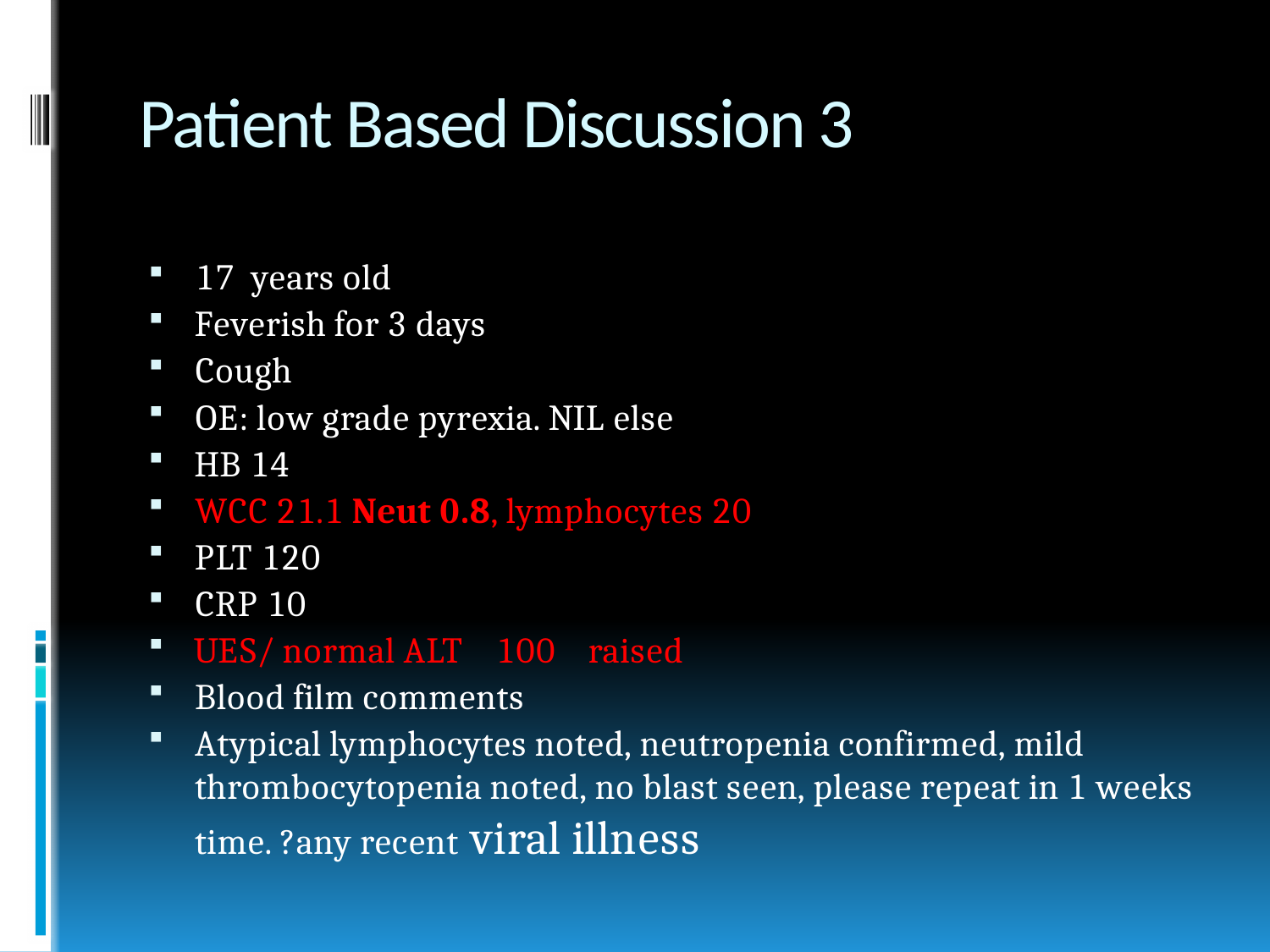

# Patient Based Discussion 3
17  years old
Feverish for 3 days
Cough
OE: low grade pyrexia. NIL else
HB 14
WCC 21.1 Neut 0.8, lymphocytes 20
PLT 120
CRP 10
UES/ normal ALT    100    raised
Blood film comments
Atypical lymphocytes noted, neutropenia confirmed, mild thrombocytopenia noted, no blast seen, please repeat in 1 weeks time. ?any recent  viral illness